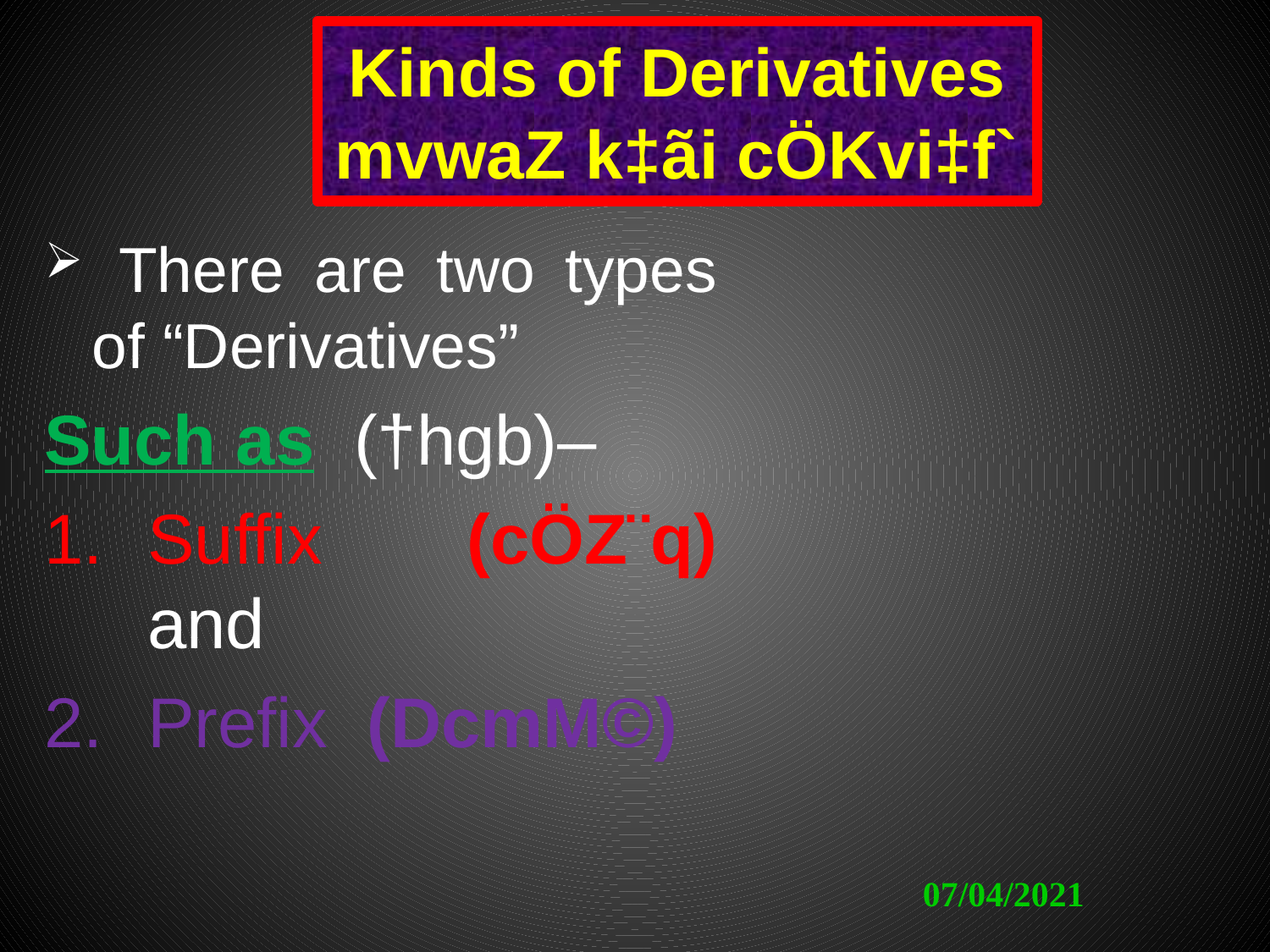

# Kinds of Derivatives mvwaZ k‡ãi cÖKvi‡f`
 There are two types of “Derivatives”
Such as  (†hgb)–
Suffix  (cÖZ¨q) and
Prefix  (DcmM©)

07/04/2021